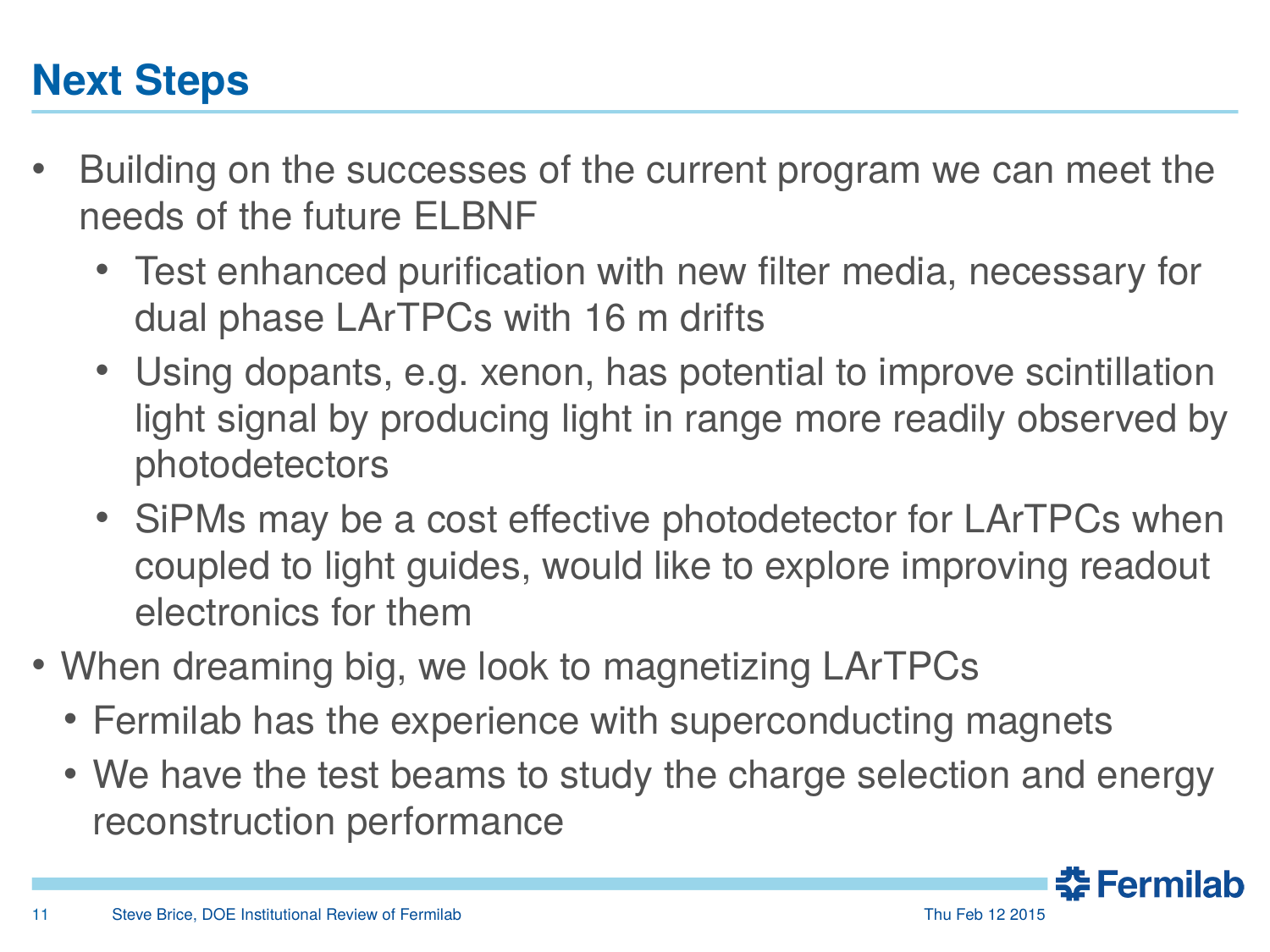

# Next Steps
Building on the successes of the current program we can meet the needs of the future ELBNF
Test enhanced purification with new filter media, necessary for dual phase LArTPCs with 16 m drifts
Using dopants, e.g. xenon, has potential to improve scintillation light signal by producing light in range more readily observed by photodetectors
SiPMs may be a cost effective photodetector for LArTPCs when coupled to light guides, would like to explore improving readout electronics for them
When dreaming big, we look to magnetizing LArTPCs
Fermilab has the experience with superconducting magnets
We have the test beams to study the charge selection and energy reconstruction performance
11
Steve Brice, DOE Institutional Review of Fermilab
Thu Feb 12 2015